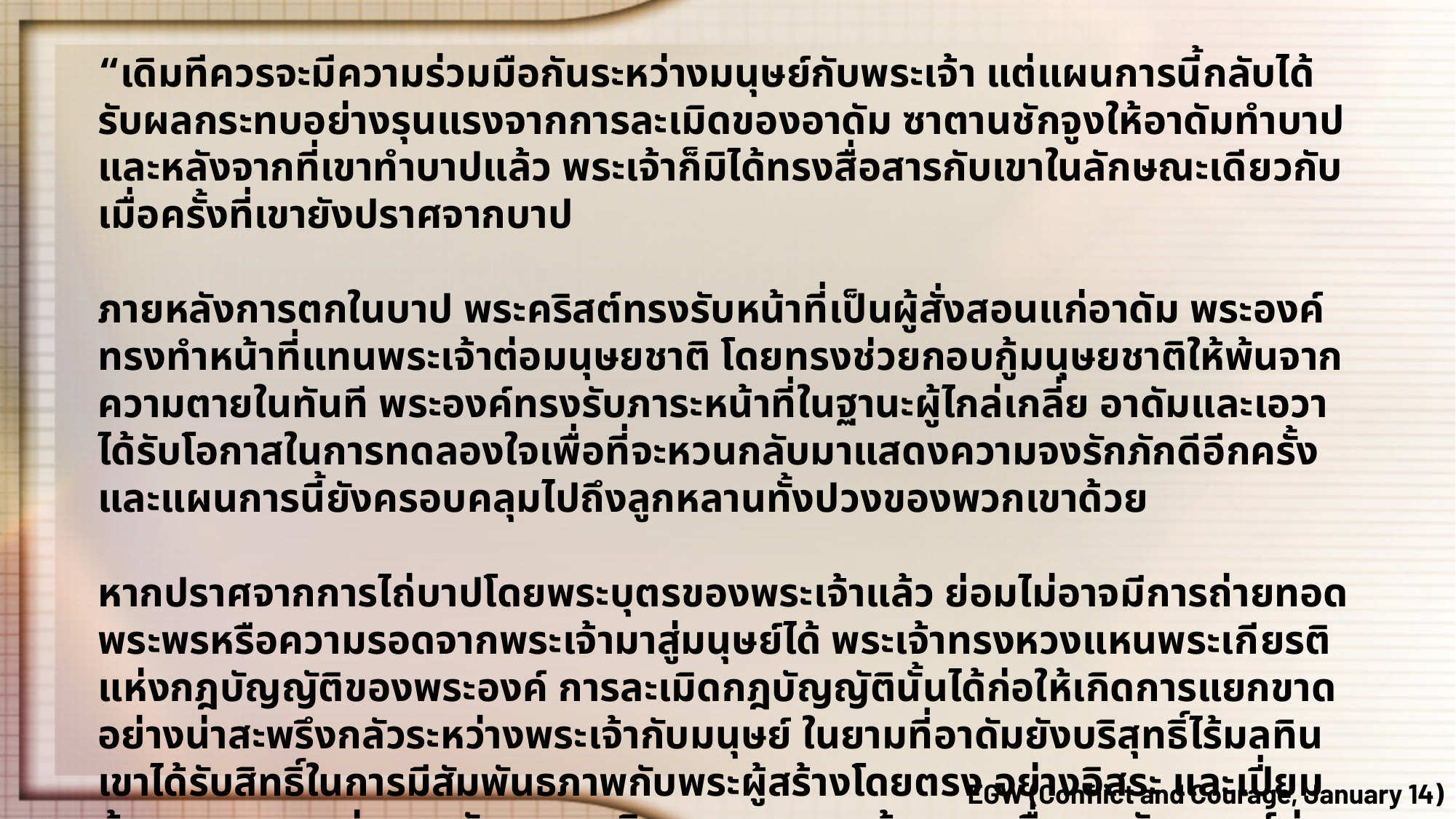

“เดิมทีควรจะมีความร่วมมือกันระหว่างมนุษย์กับพระเจ้า แต่แผนการนี้กลับได้รับผลกระทบอย่างรุนแรงจากการละเมิดของอาดัม ซาตานชักจูงให้อาดัมทำบาป และหลังจากที่เขาทำบาปแล้ว พระเจ้าก็มิได้ทรงสื่อสารกับเขาในลักษณะเดียวกับเมื่อครั้งที่เขายังปราศจากบาป

ภายหลังการตกในบาป พระคริสต์ทรงรับหน้าที่เป็นผู้สั่งสอนแก่อาดัม พระองค์ทรงทำหน้าที่แทนพระเจ้าต่อมนุษยชาติ โดยทรงช่วยกอบกู้มนุษยชาติให้พ้นจากความตายในทันที พระองค์ทรงรับภาระหน้าที่ในฐานะผู้ไกล่เกลี่ย อาดัมและเอวาได้รับโอกาสในการทดลองใจเพื่อที่จะหวนกลับมาแสดงความจงรักภักดีอีกครั้ง และแผนการนี้ยังครอบคลุมไปถึงลูกหลานทั้งปวงของพวกเขาด้วย

หากปราศจากการไถ่บาปโดยพระบุตรของพระเจ้าแล้ว ย่อมไม่อาจมีการถ่ายทอดพระพรหรือความรอดจากพระเจ้ามาสู่มนุษย์ได้ พระเจ้าทรงหวงแหนพระเกียรติแห่งกฎบัญญัติของพระองค์ การละเมิดกฎบัญญัตินั้นได้ก่อให้เกิดการแยกขาดอย่างน่าสะพรึงกลัวระหว่างพระเจ้ากับมนุษย์ ในยามที่อาดัมยังบริสุทธิ์ไร้มลทิน เขาได้รับสิทธิ์ในการมีสัมพันธภาพกับพระผู้สร้างโดยตรง อย่างอิสระ และเปี่ยมด้วยความสุข แต่ภายหลังการละเมิดของเขา พระเจ้าจะทรงสื่อสารกับมนุษย์ผ่านทางพระคริสต์และเหล่าทูตสวรรค์เท่านั้น”
EGW (Conflict and Courage, January 14)